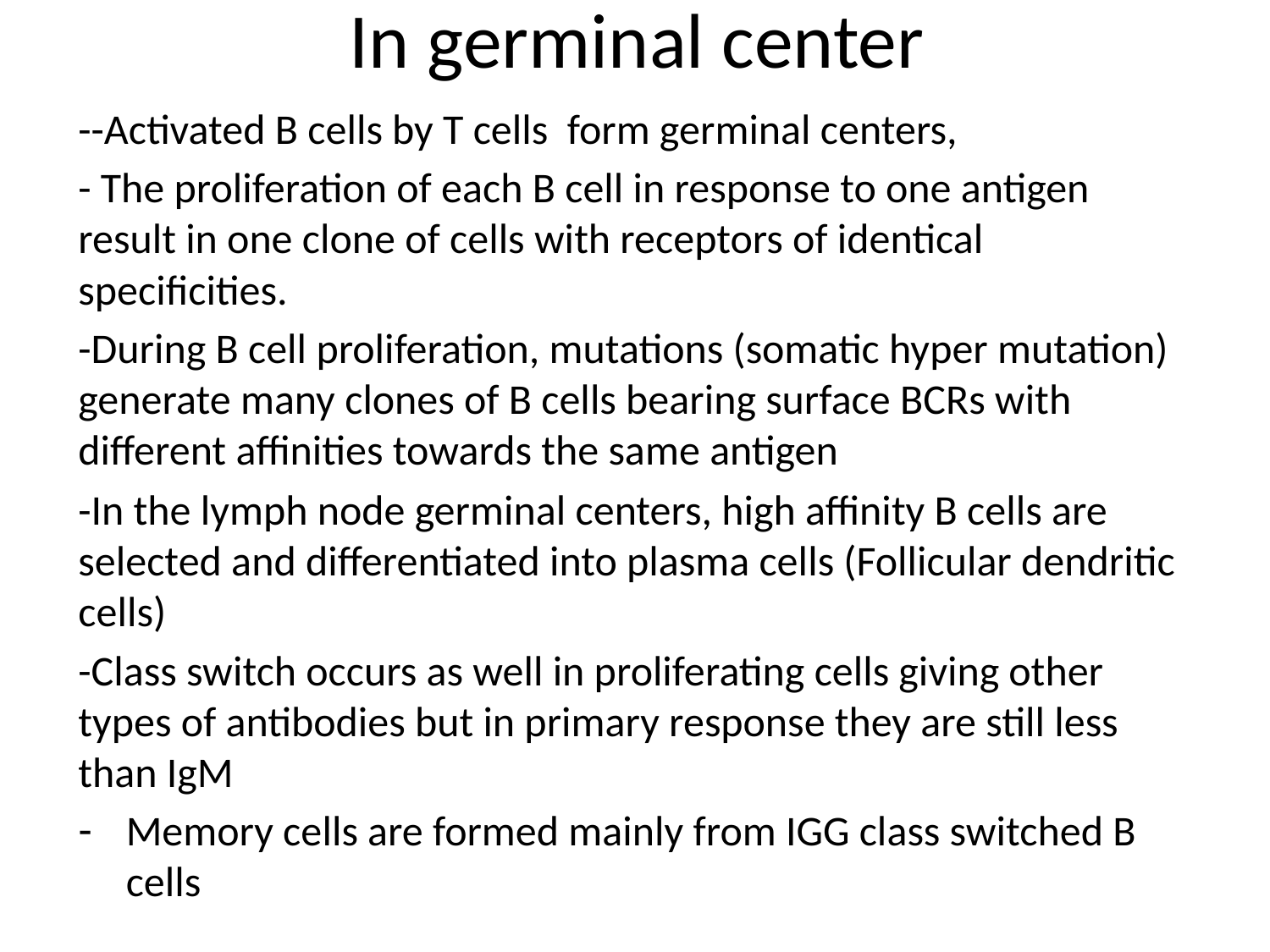

# In germinal center
--Activated B cells by T cells  form germinal centers,
- The proliferation of each B cell in response to one antigen result in one clone of cells with receptors of identical specificities.
-During B cell proliferation, mutations (somatic hyper mutation) generate many clones of B cells bearing surface BCRs with different affinities towards the same antigen
-In the lymph node germinal centers, high affinity B cells are selected and differentiated into plasma cells (Follicular dendritic cells)
-Class switch occurs as well in proliferating cells giving other types of antibodies but in primary response they are still less than IgM
Memory cells are formed mainly from IGG class switched B cells